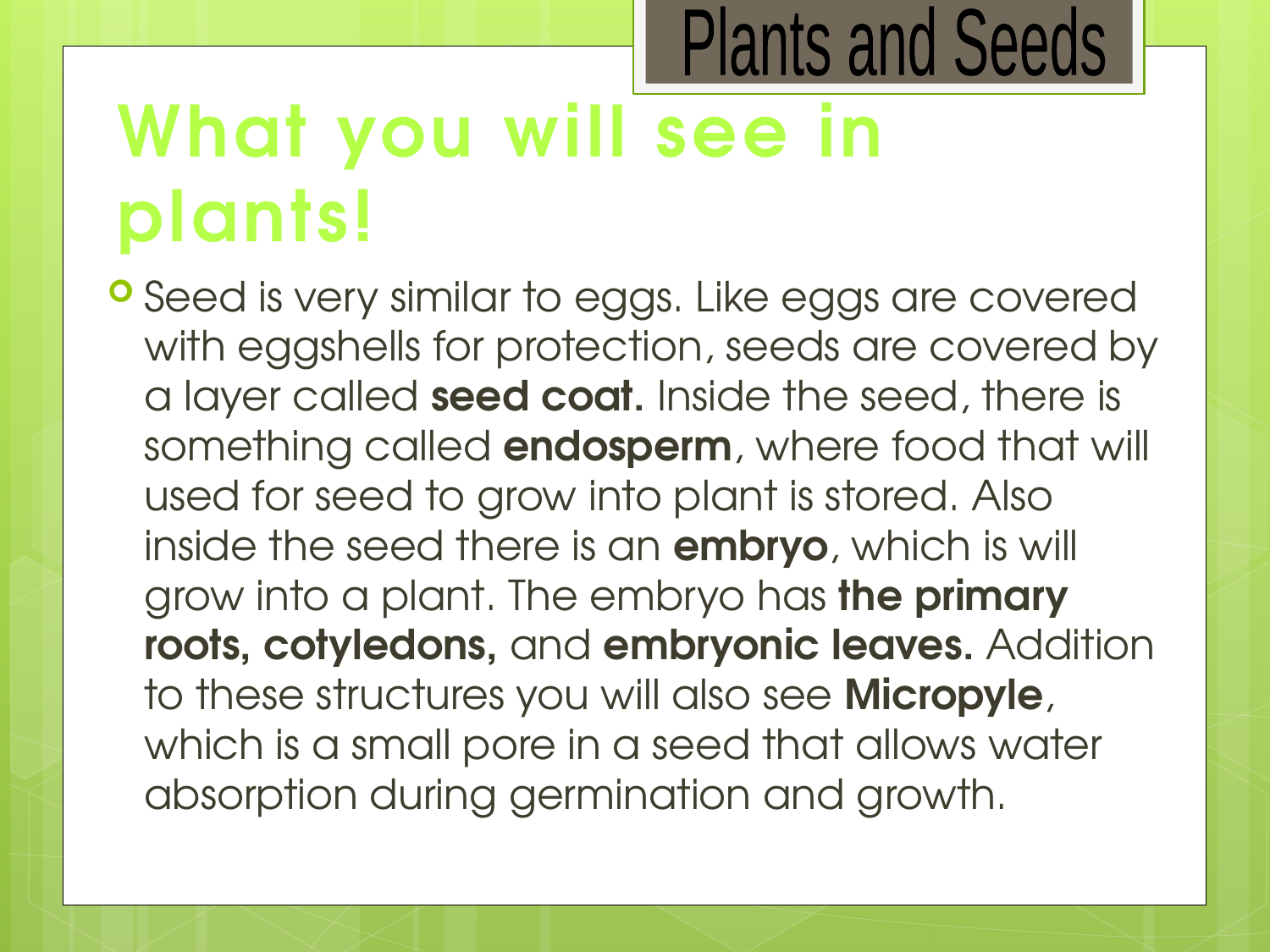

Plants and Seeds
What you will see in plants!

Seed is very similar to eggs. Like eggs are covered with eggshells for protection, seeds are covered by a layer called seed coat. Inside the seed, there is something called endosperm, where food that will used for seed to grow into plant is stored. Also inside the seed there is an embryo, which is will grow into a plant. The embryo has the primary roots, cotyledons, and embryonic leaves. Addition to these structures you will also see Micropyle, which is a small pore in a seed that allows water absorption during germination and growth.